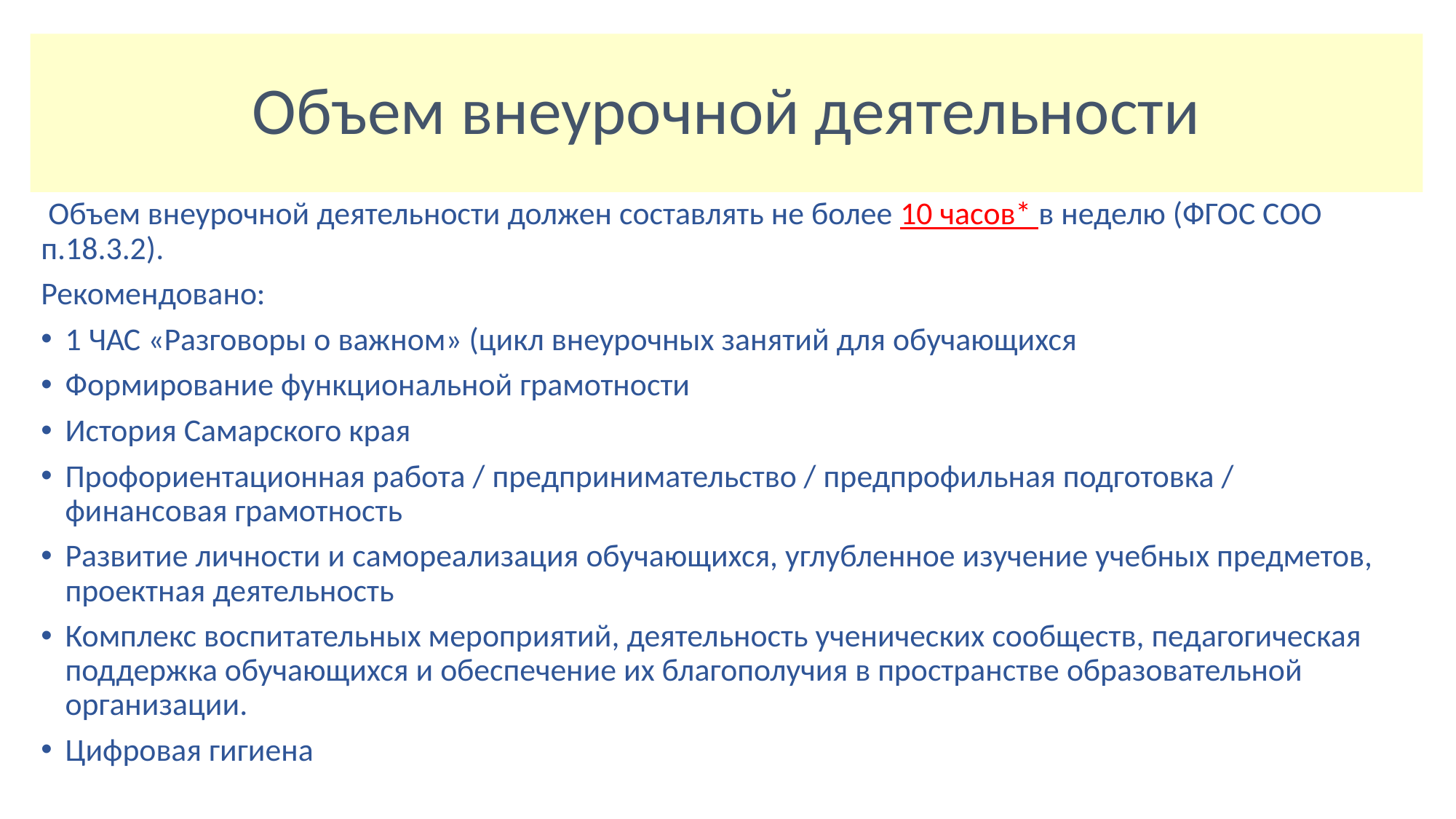

# Объем внеурочной деятельности
 Объем внеурочной деятельности должен составлять не более 10 часов* в неделю (ФГОС СОО п.18.3.2).
Рекомендовано:
1 ЧАС «Разговоры о важном» (цикл внеурочных занятий для обучающихся
Формирование функциональной грамотности
История Самарского края
Профориентационная работа / предпринимательство / предпрофильная подготовка / финансовая грамотность
Развитие личности и самореализация обучающихся, углубленное изучение учебных предметов, проектная деятельность
Комплекс воспитательных мероприятий, деятельность ученических сообществ, педагогическая поддержка обучающихся и обеспечение их благополучия в пространстве образовательной организации.
Цифровая гигиена